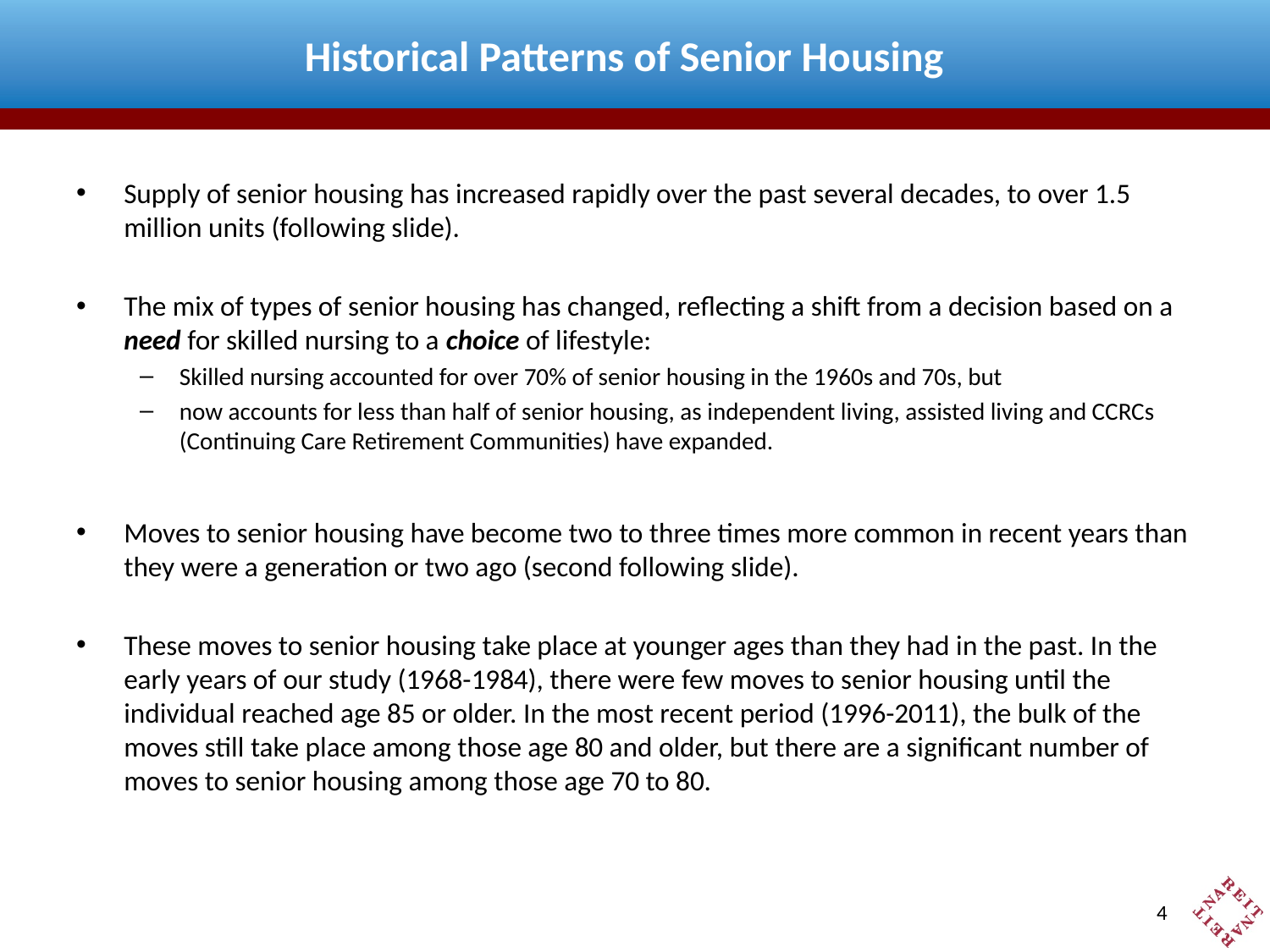

# Historical Patterns of Senior Housing
Supply of senior housing has increased rapidly over the past several decades, to over 1.5 million units (following slide).

The mix of types of senior housing has changed, reflecting a shift from a decision based on a need for skilled nursing to a choice of lifestyle:
Skilled nursing accounted for over 70% of senior housing in the 1960s and 70s, but
now accounts for less than half of senior housing, as independent living, assisted living and CCRCs (Continuing Care Retirement Communities) have expanded.

Moves to senior housing have become two to three times more common in recent years than they were a generation or two ago (second following slide).

These moves to senior housing take place at younger ages than they had in the past. In the early years of our study (1968-1984), there were few moves to senior housing until the individual reached age 85 or older. In the most recent period (1996-2011), the bulk of the moves still take place among those age 80 and older, but there are a significant number of moves to senior housing among those age 70 to 80.
4